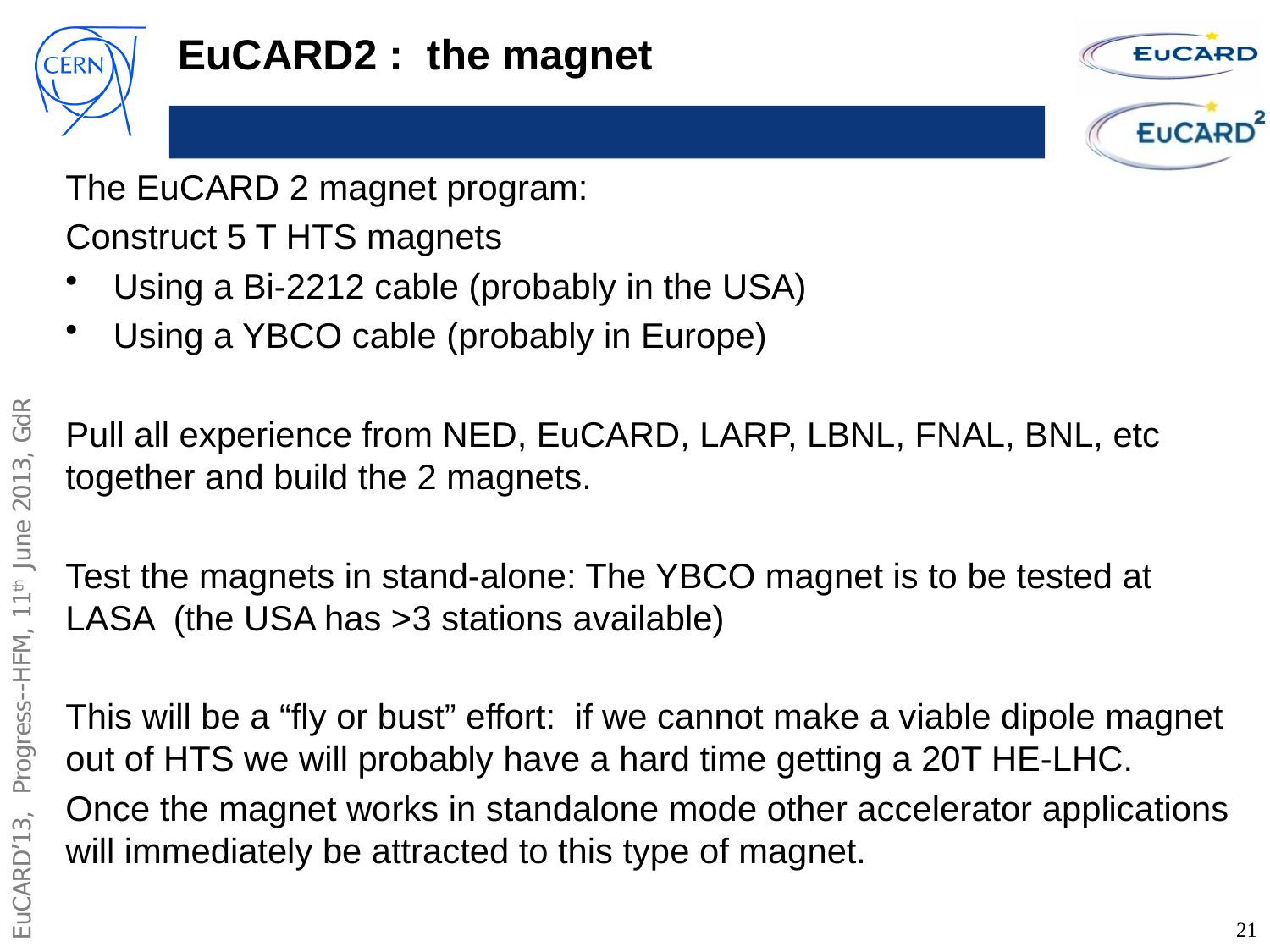

# EuCARD2 :  the magnet
The EuCARD 2 magnet program:
Construct 5 T HTS magnets
Using a Bi-2212 cable (probably in the USA)
Using a YBCO cable (probably in Europe)

Pull all experience from NED, EuCARD, LARP, LBNL, FNAL, BNL, etc together and build the 2 magnets.

Test the magnets in stand-alone: The YBCO magnet is to be tested at LASA  (the USA has >3 stations available)

This will be a “fly or bust” effort:  if we cannot make a viable dipole magnet out of HTS we will probably have a hard time getting a 20T HE-LHC.
Once the magnet works in standalone mode other accelerator applications will immediately be attracted to this type of magnet.

21